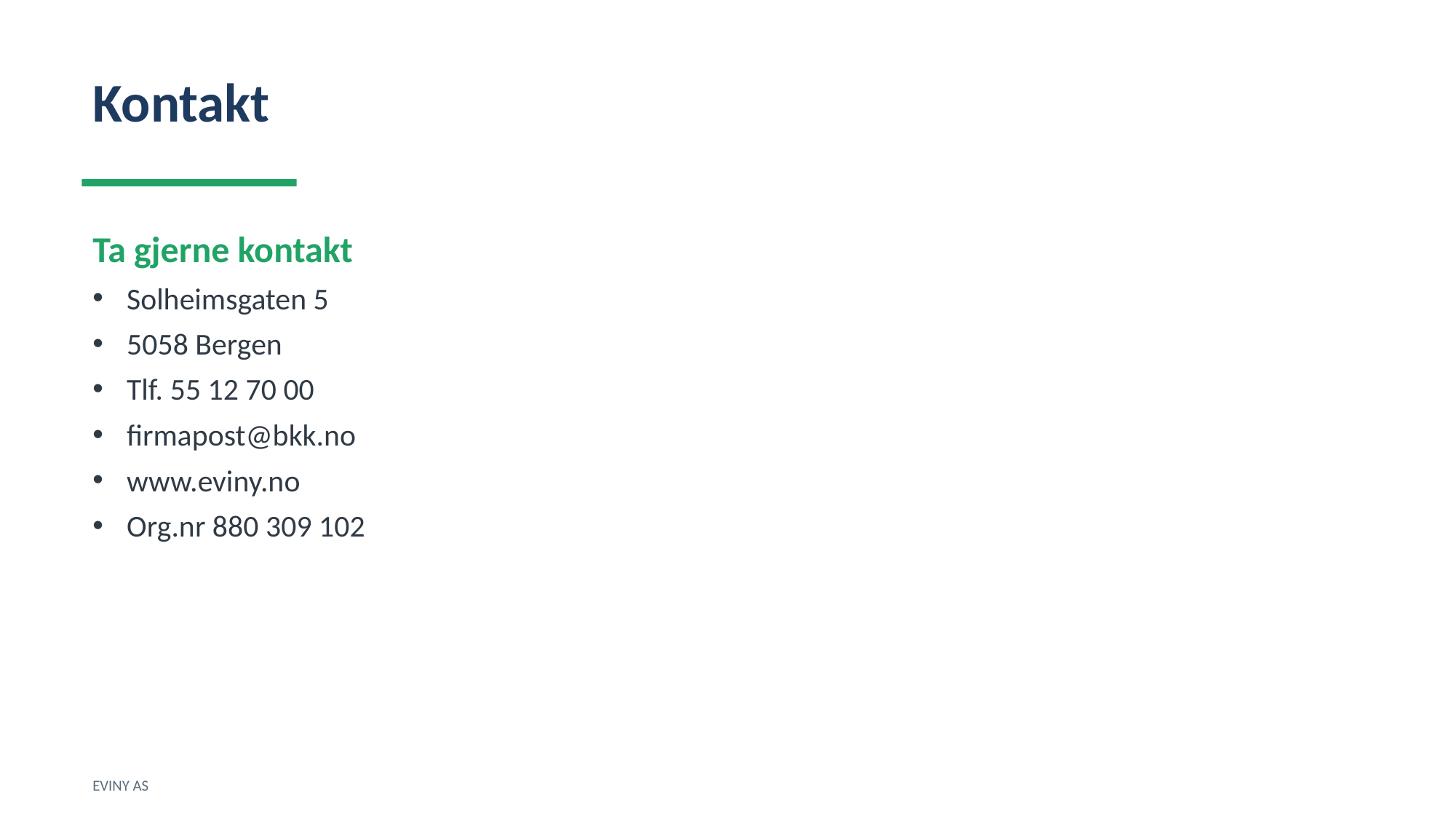

Kontakt

Ta gjerne kontakt
Solheimsgaten 5
5058 Bergen
Tlf. 55 12 70 00
firmapost@bkk.no
www.eviny.no
Org.nr 880 309 102
EVINY AS